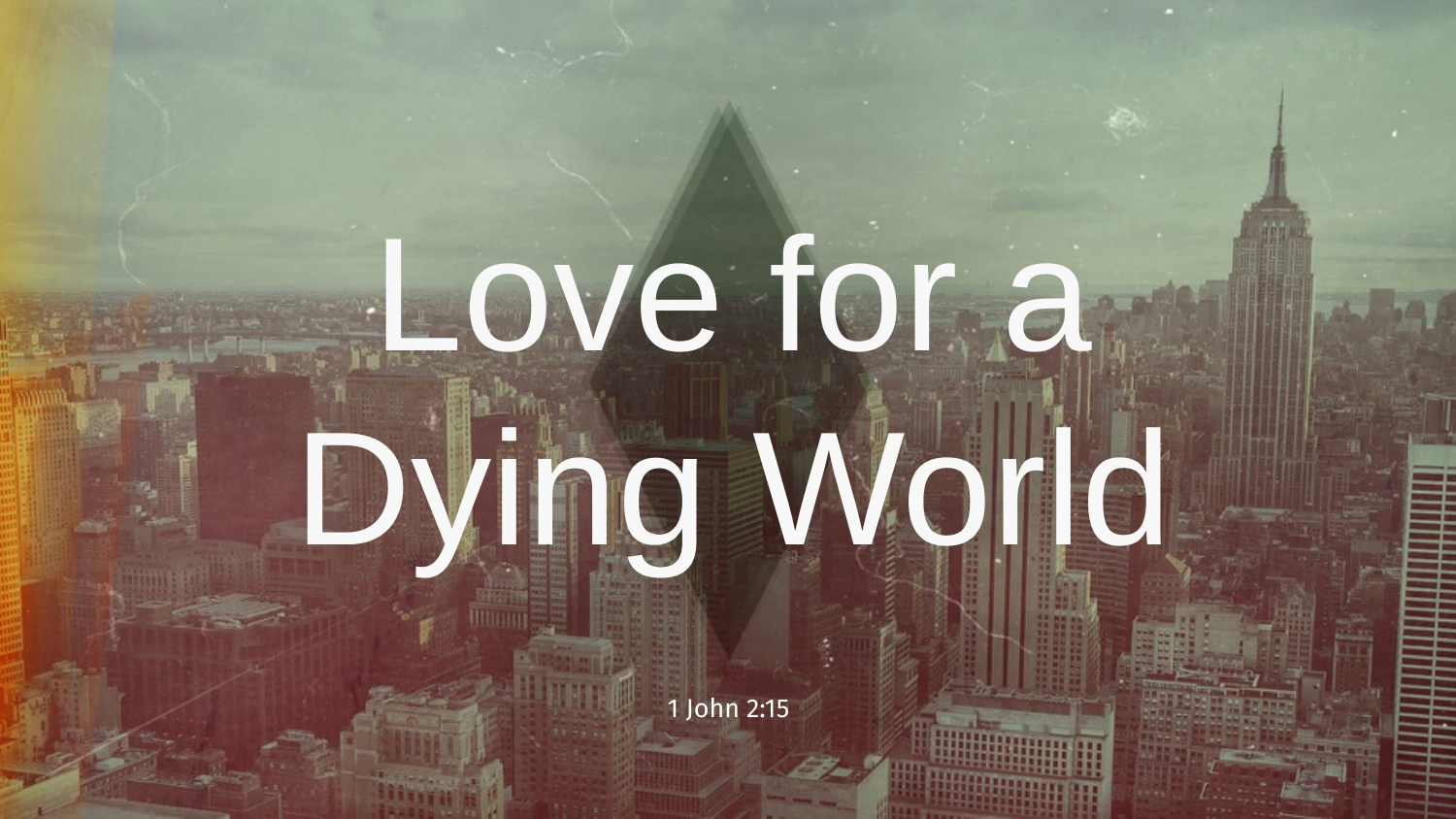

# Love for a Dying World
1 John 2:15